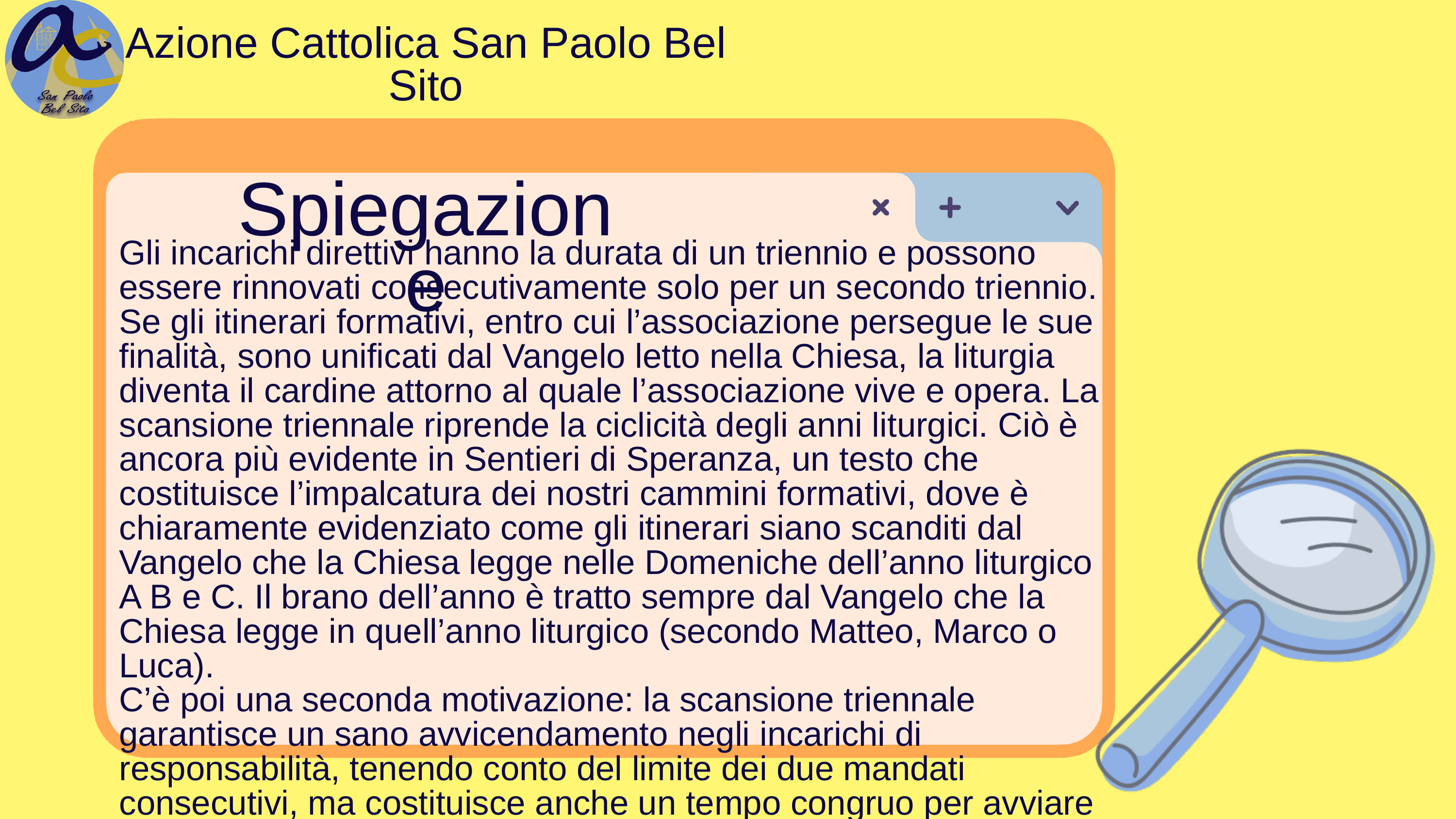

Azione Cattolica San Paolo Bel Sito

Spiegazione
Gli incarichi direttivi hanno la durata di un triennio e possono essere rinnovati consecutivamente solo per un secondo triennio.
Se gli itinerari formativi, entro cui l’associazione persegue le sue finalità, sono unificati dal Vangelo letto nella Chiesa, la liturgia diventa il cardine attorno al quale l’associazione vive e opera. La scansione triennale riprende la ciclicità degli anni liturgici. Ciò è ancora più evidente in Sentieri di Speranza, un testo che costituisce l’impalcatura dei nostri cammini formativi, dove è chiaramente evidenziato come gli itinerari siano scanditi dal Vangelo che la Chiesa legge nelle Domeniche dell’anno liturgico A B e C. Il brano dell’anno è tratto sempre dal Vangelo che la Chiesa legge in quell’anno liturgico (secondo Matteo, Marco o Luca).
C’è poi una seconda motivazione: la scansione triennale garantisce un sano avvicendamento negli incarichi di responsabilità, tenendo conto del limite dei due mandati consecutivi, ma costituisce anche un tempo congruo per avviare processi, sviluppare una progettualità, porsi obiettivi, programmare specifiche attenzioni e operare un’adeguata verifica.